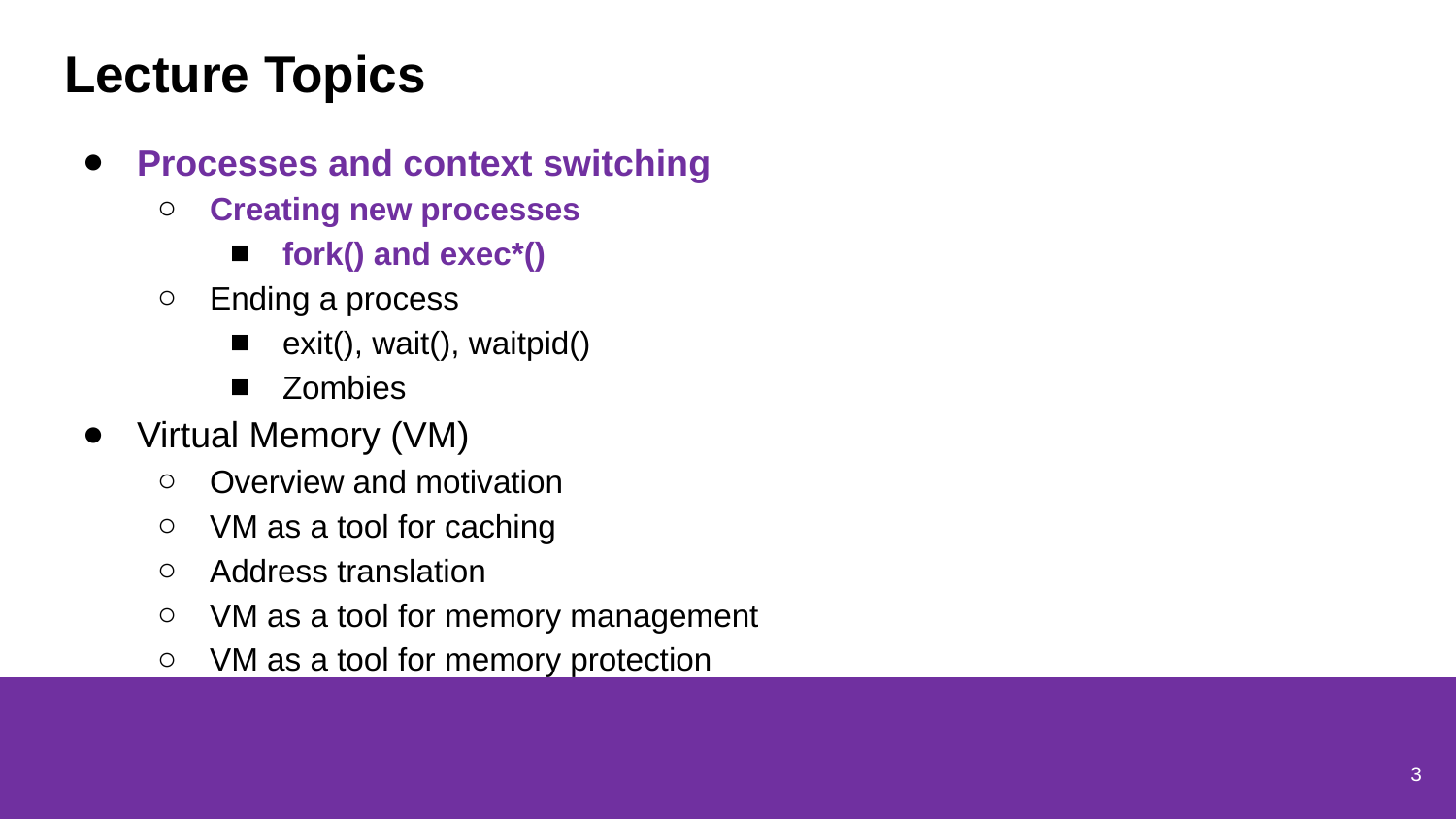

# Lecture Topics
Processes and context switching
Creating new processes
fork() and exec*()
Ending a process
exit(), wait(), waitpid()
Zombies
Virtual Memory (VM)
Overview and motivation
VM as a tool for caching
Address translation
VM as a tool for memory management
VM as a tool for memory protection
3